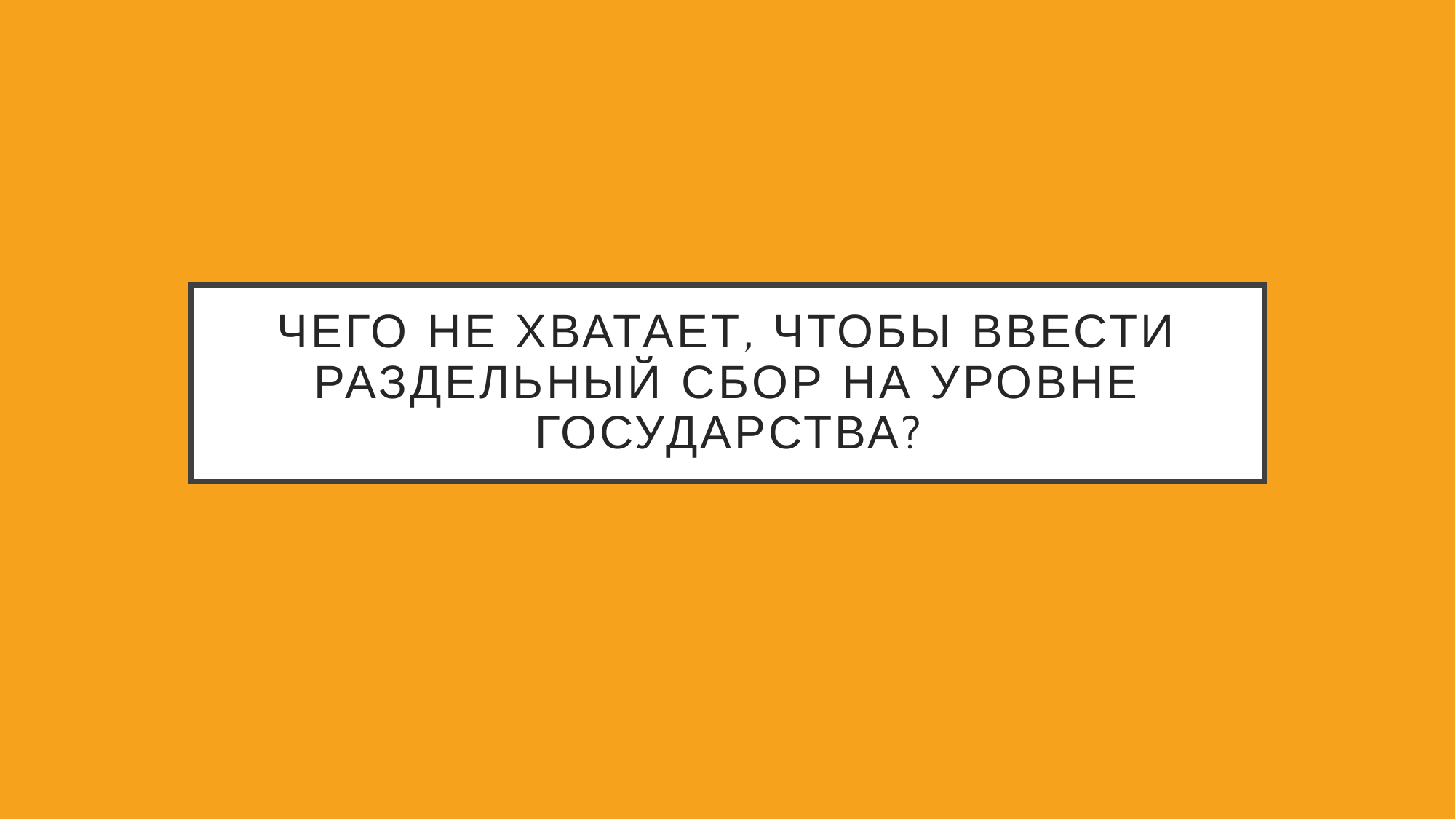

# Чего не хватает, чтобы ввести раздельный сбор на уровне государства?